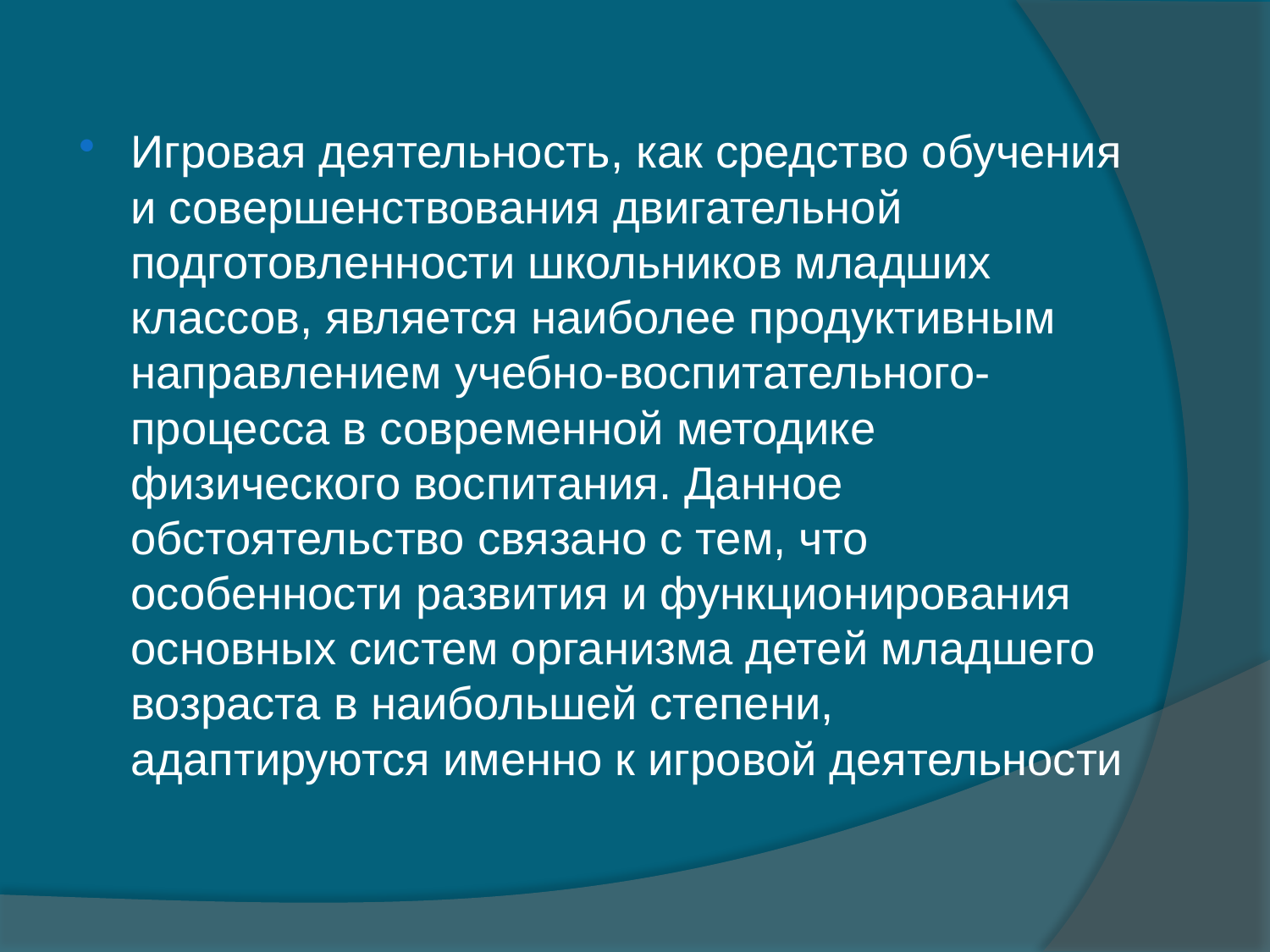

Игровая деятельность, как средство обучения и совершенствования двигательной подготовленности школьников младших классов, является наиболее продуктивным направлением учебно-воспитательного- процесса в современной методике физического воспитания. Данное обстоятельство связано с тем, что особенности развития и функционирования основных систем организма детей младшего возраста в наибольшей степени, адаптируются именно к игровой деятельности